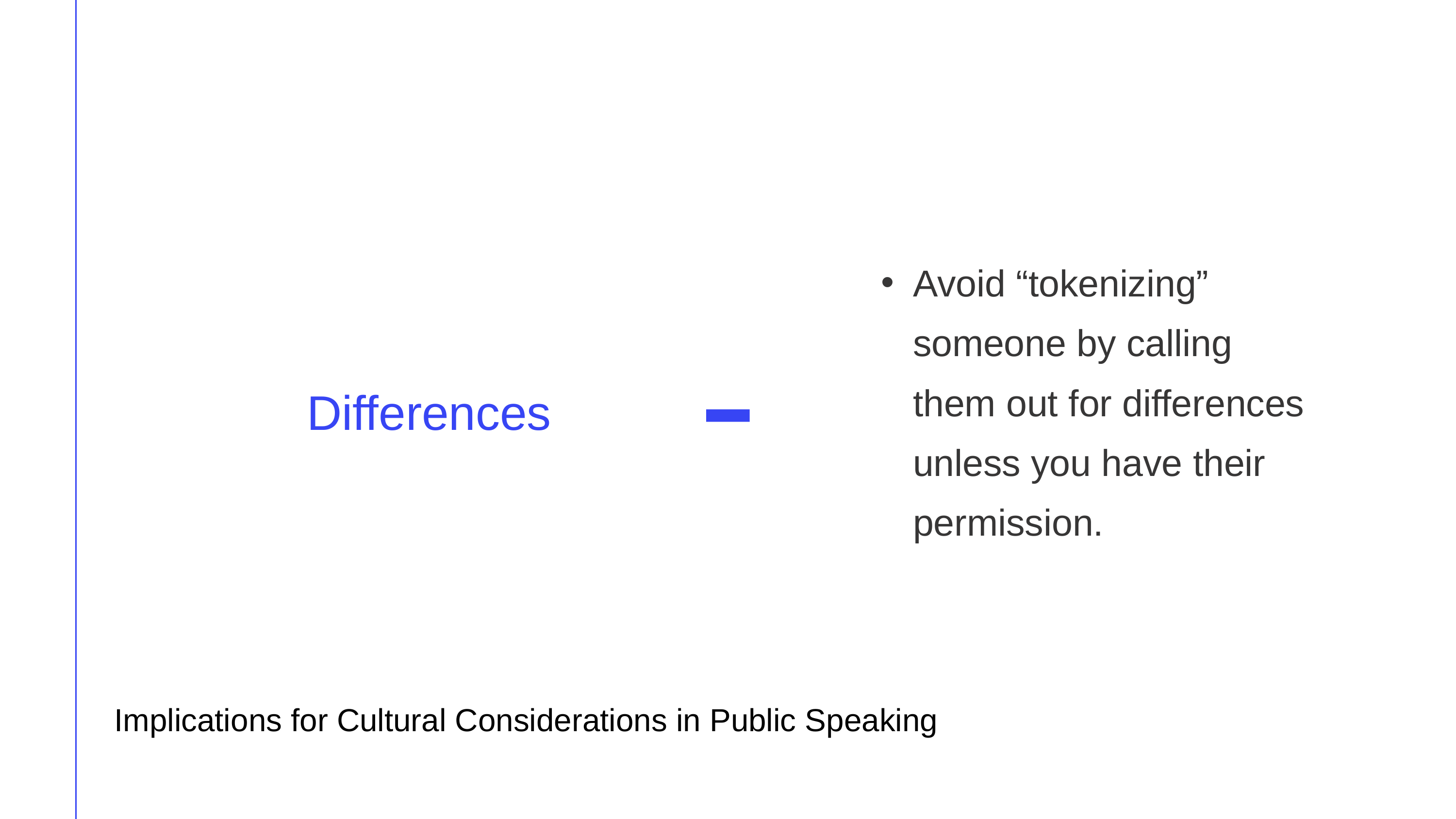

Avoid “tokenizing” someone by calling them out for differences unless you have their permission.
Differences

Implications for Cultural Considerations in Public Speaking